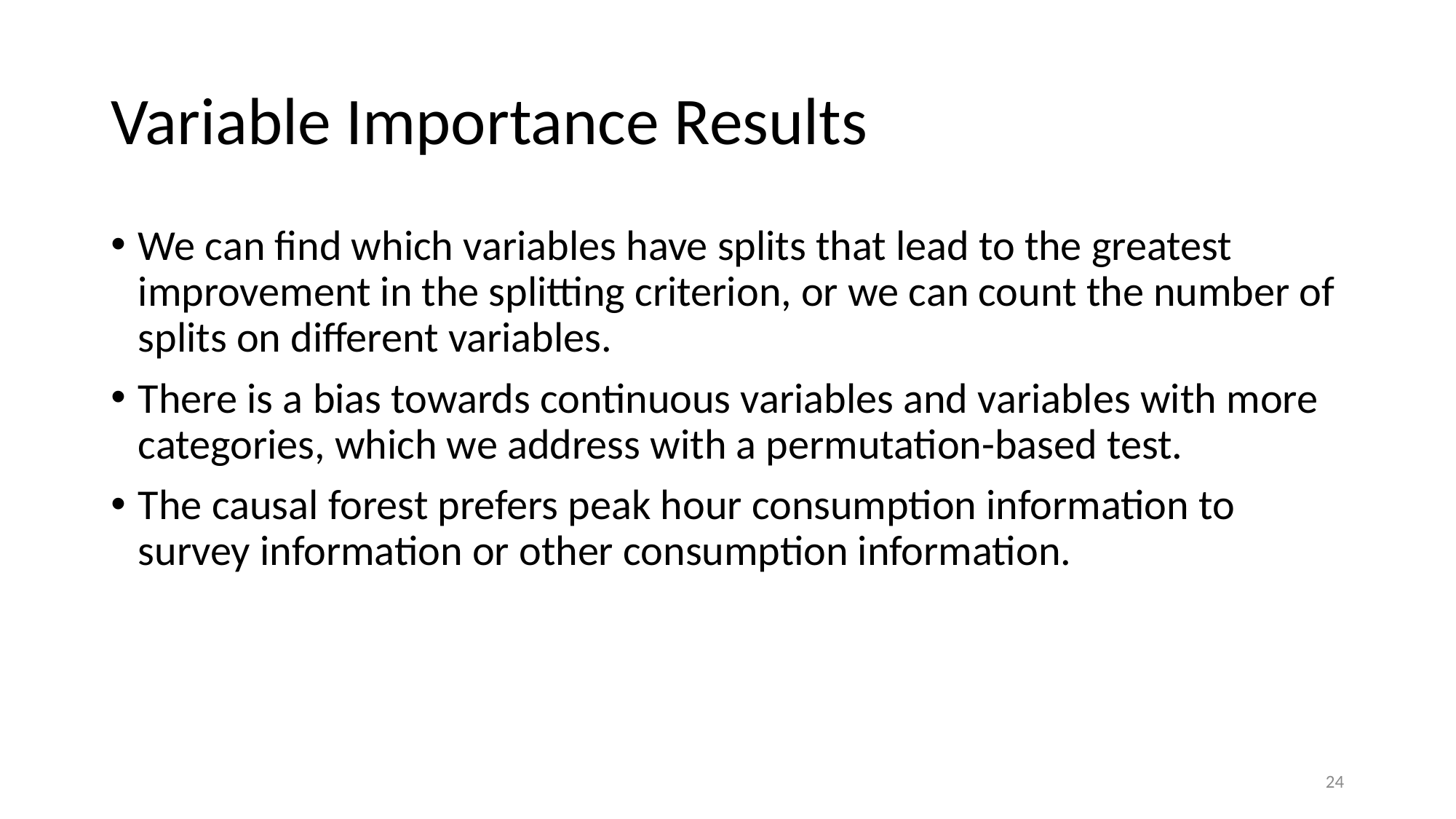

# Variable Importance Results
We can find which variables have splits that lead to the greatest improvement in the splitting criterion, or we can count the number of splits on different variables.
There is a bias towards continuous variables and variables with more categories, which we address with a permutation-based test.
The causal forest prefers peak hour consumption information to survey information or other consumption information.
24